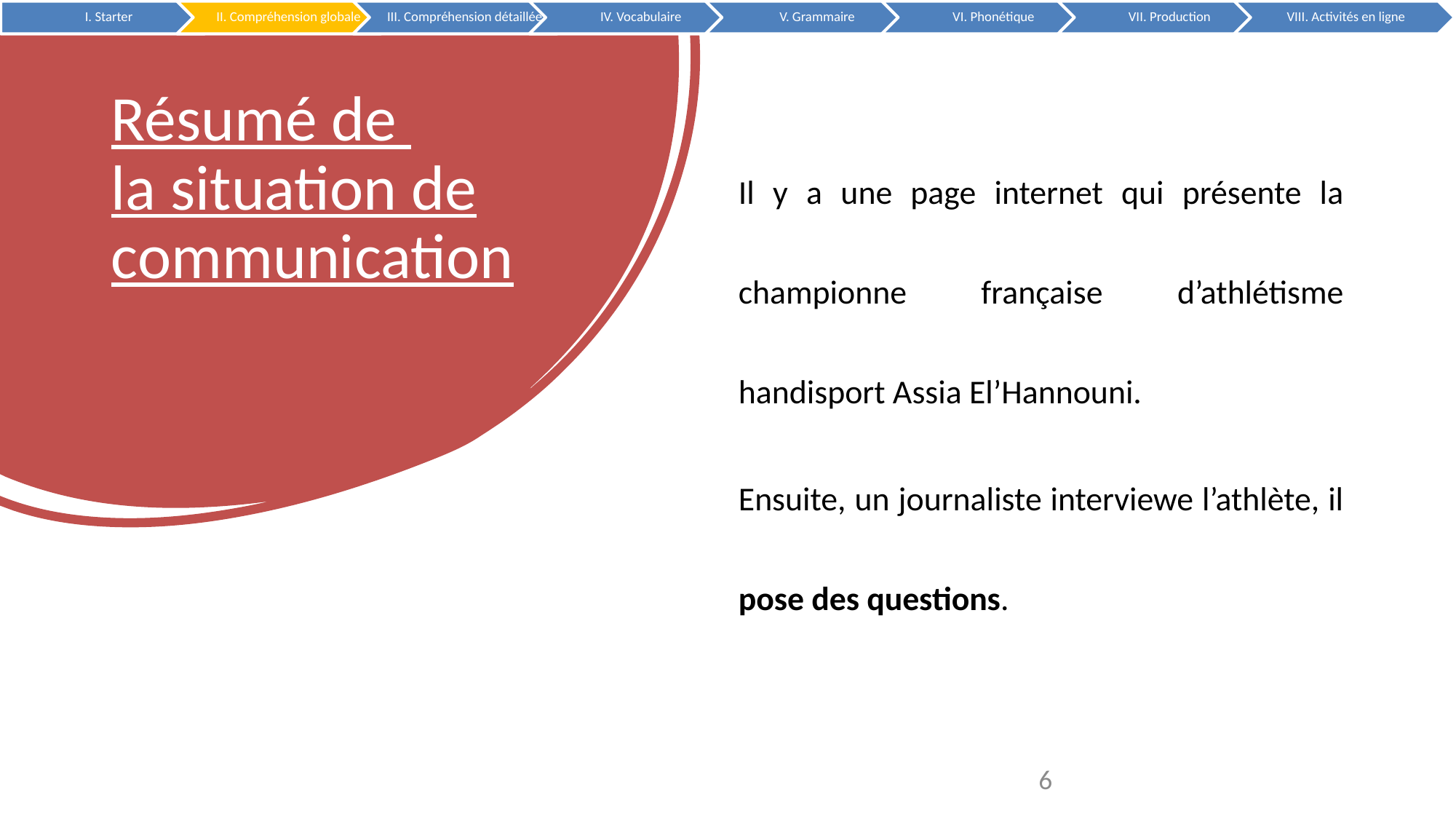

I. Starter
II. Compréhension globale
III. Compréhension détaillée
IV. Vocabulaire
V. Grammaire
VI. Phonétique
VII. Production
VIII. Activités en ligne
# Résumé de la situation de communication
Il y a une page internet qui présente la championne française d’athlétisme handisport Assia El’Hannouni.
Ensuite, un journaliste interviewe l’athlète, il pose des questions.
6